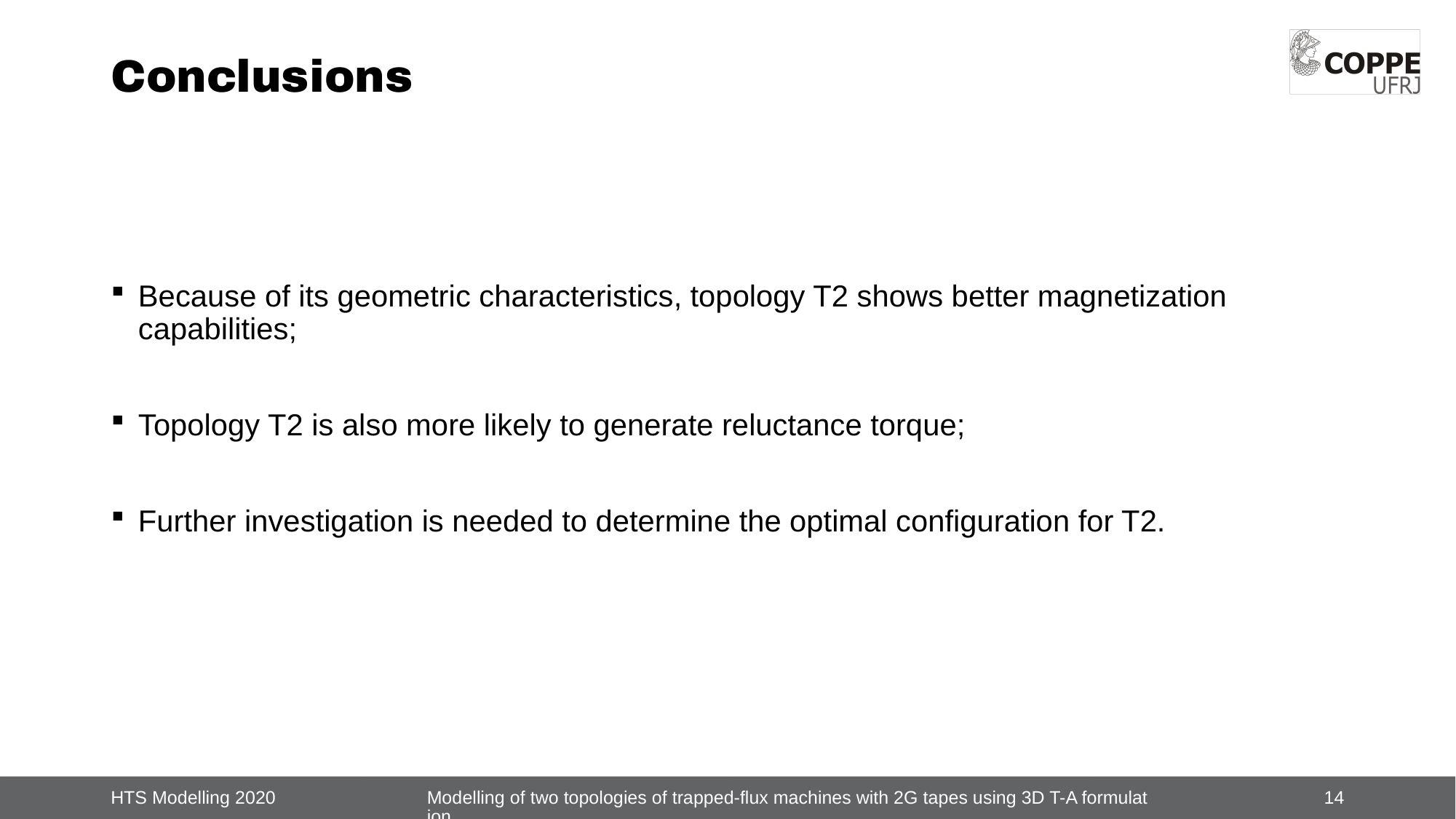

# Conclusions
Because of its geometric characteristics, topology T2 shows better magnetization capabilities;

Topology T2 is also more likely to generate reluctance torque;

Further investigation is needed to determine the optimal configuration for T2.

Modelling of two topologies of trapped-flux machines with 2G tapes using 3D T-A formulation
14